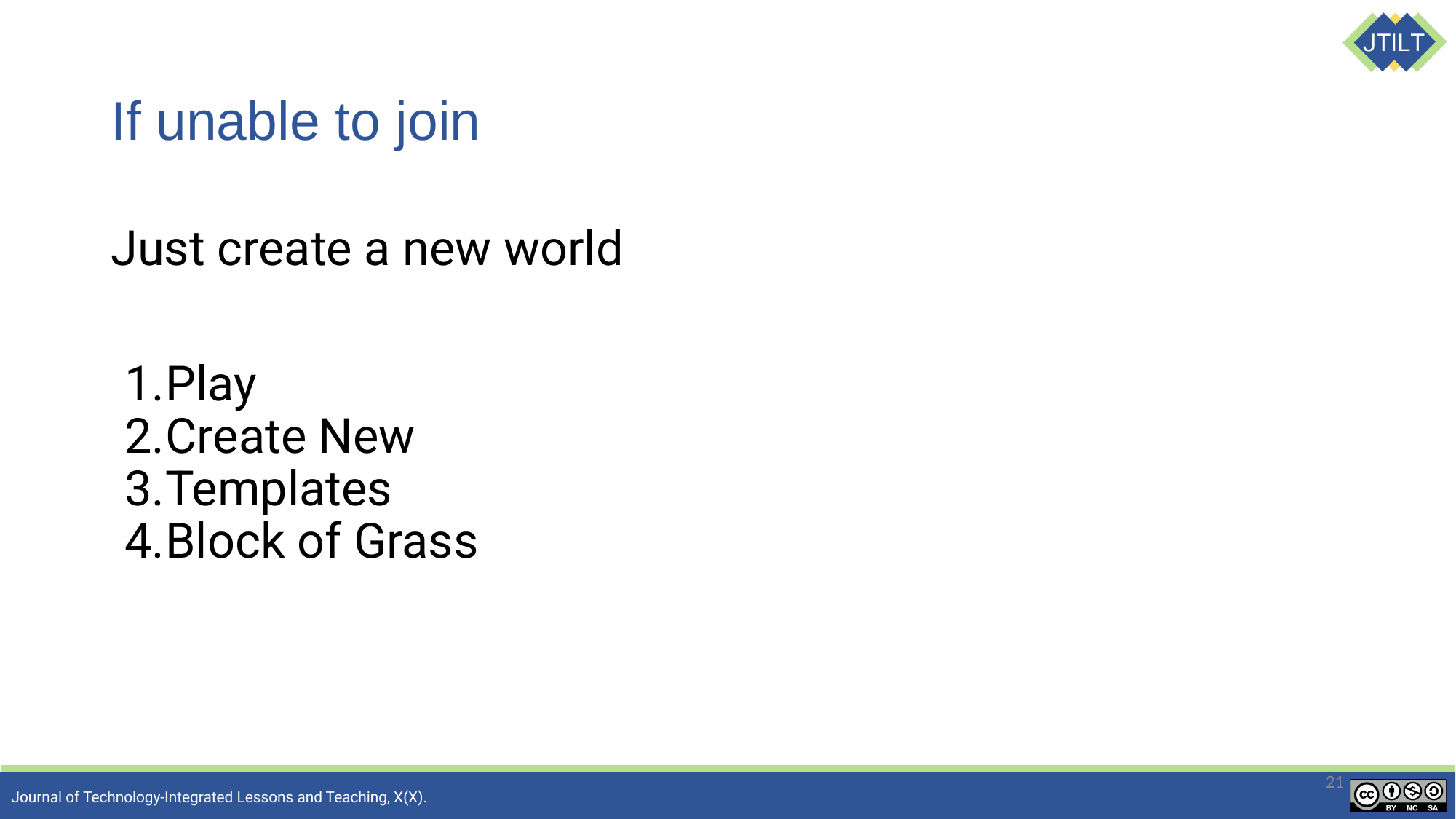

# If unable to join
Just create a new world

Play
Create New
Templates
Block of Grass
21